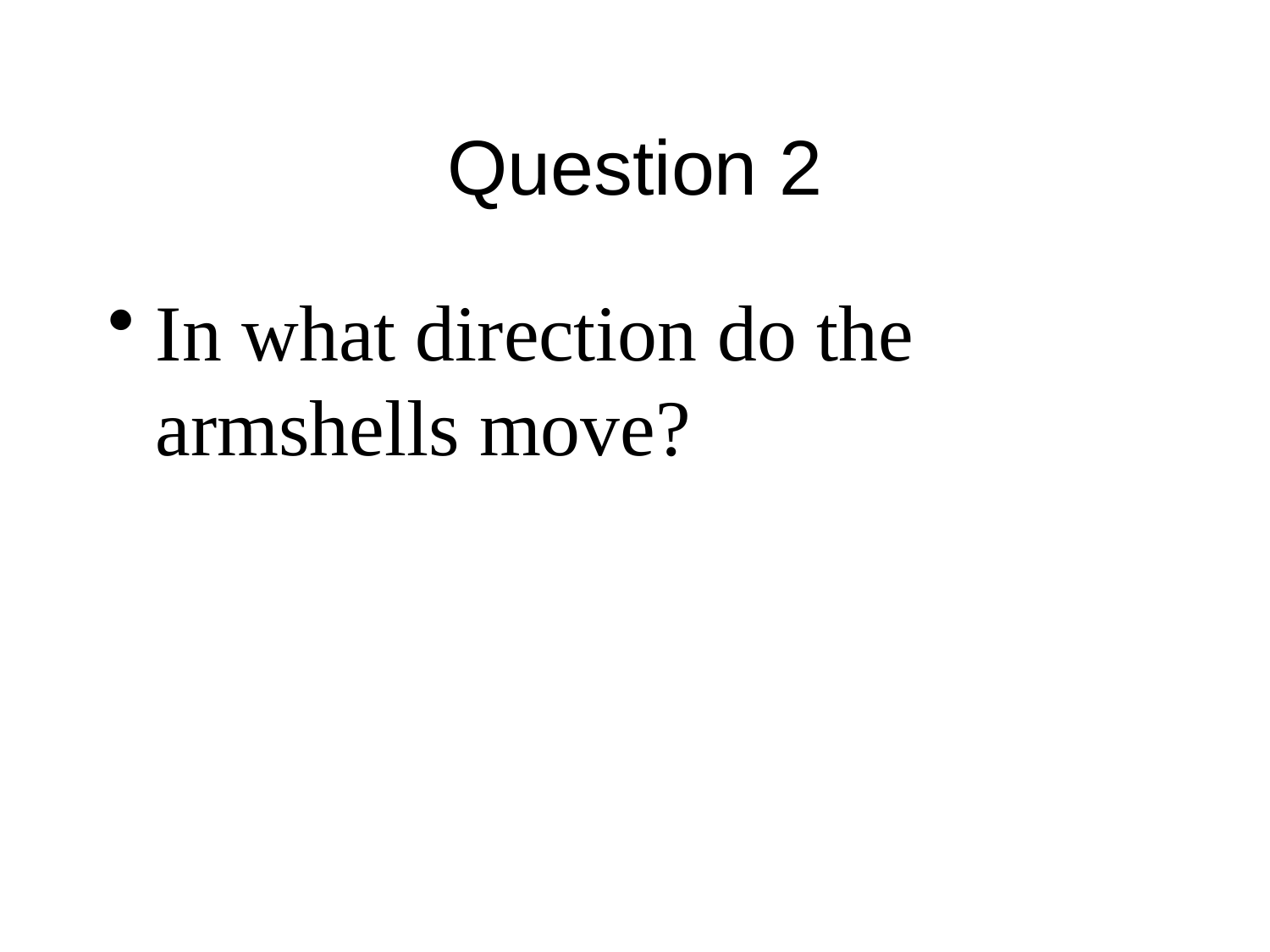

# Question 2
In what direction do the armshells move?